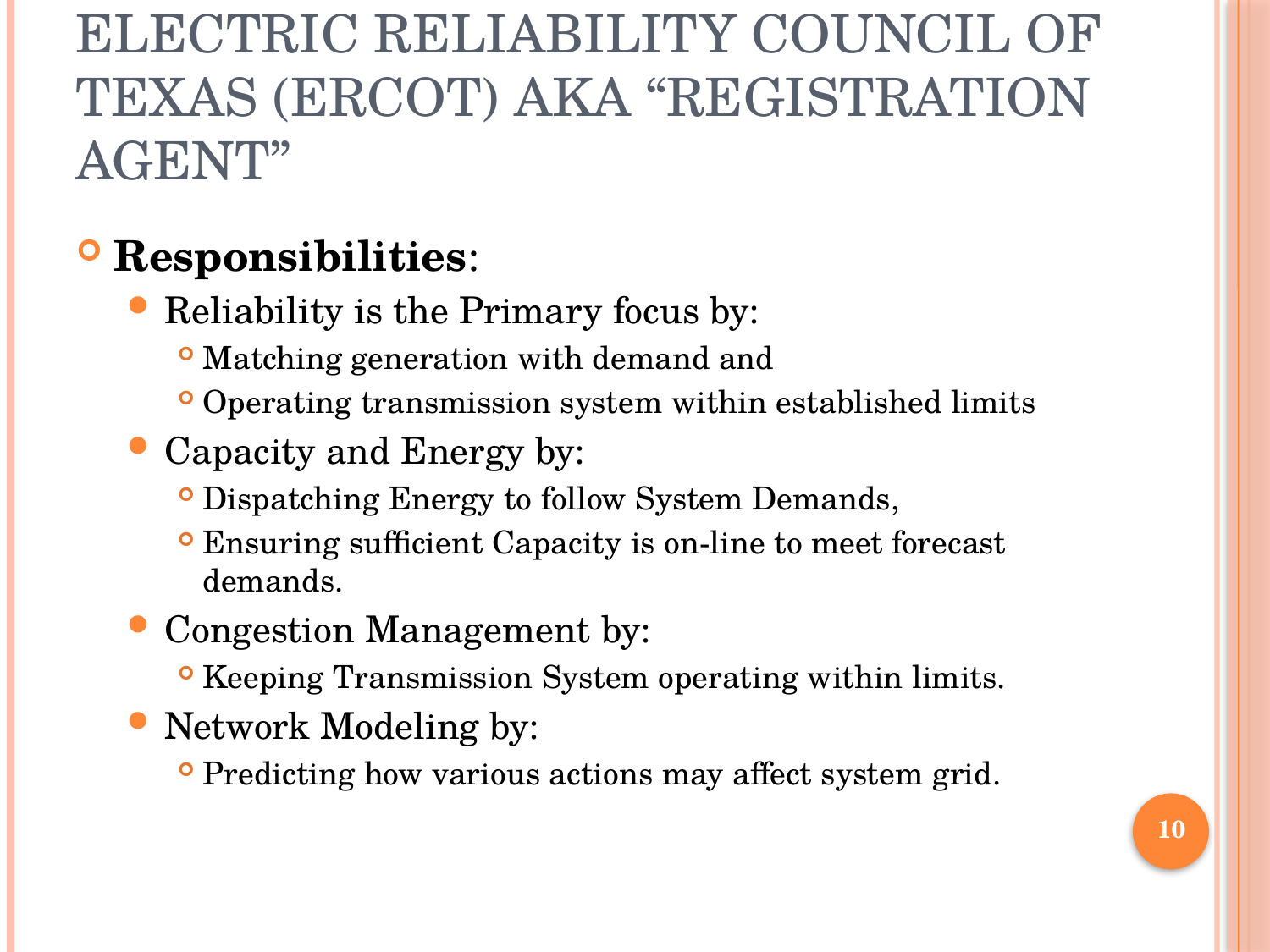

# Electric Reliability Council of Texas (ERCOT) aka “Registration Agent”
Responsibilities:
Reliability is the Primary focus by:
Matching generation with demand and
Operating transmission system within established limits
Capacity and Energy by:
Dispatching Energy to follow System Demands,
Ensuring sufficient Capacity is on-line to meet forecast demands.
Congestion Management by:
Keeping Transmission System operating within limits.
Network Modeling by:
Predicting how various actions may affect system grid.

10